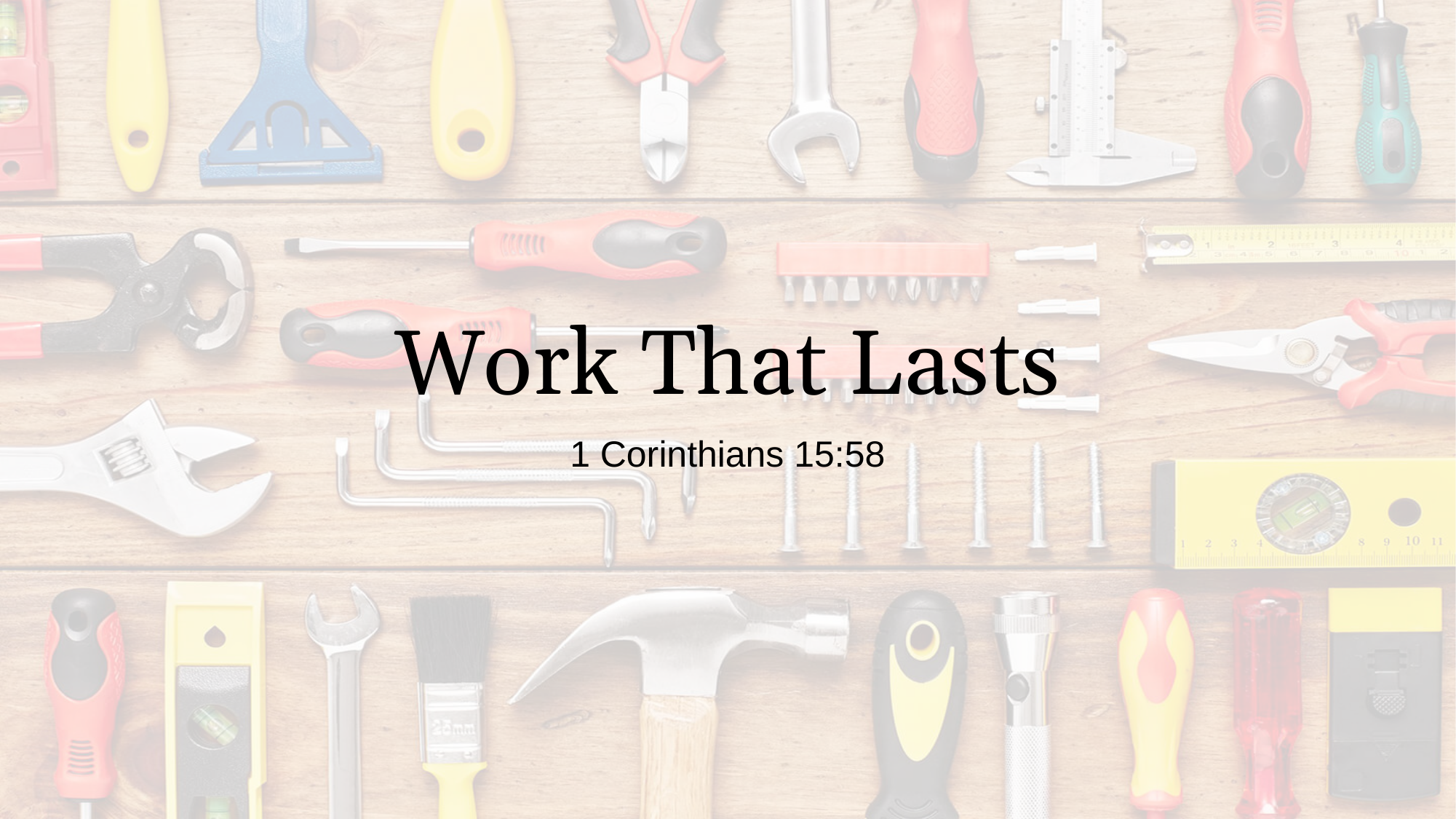

# Work That Lasts
1 Corinthians 15:58